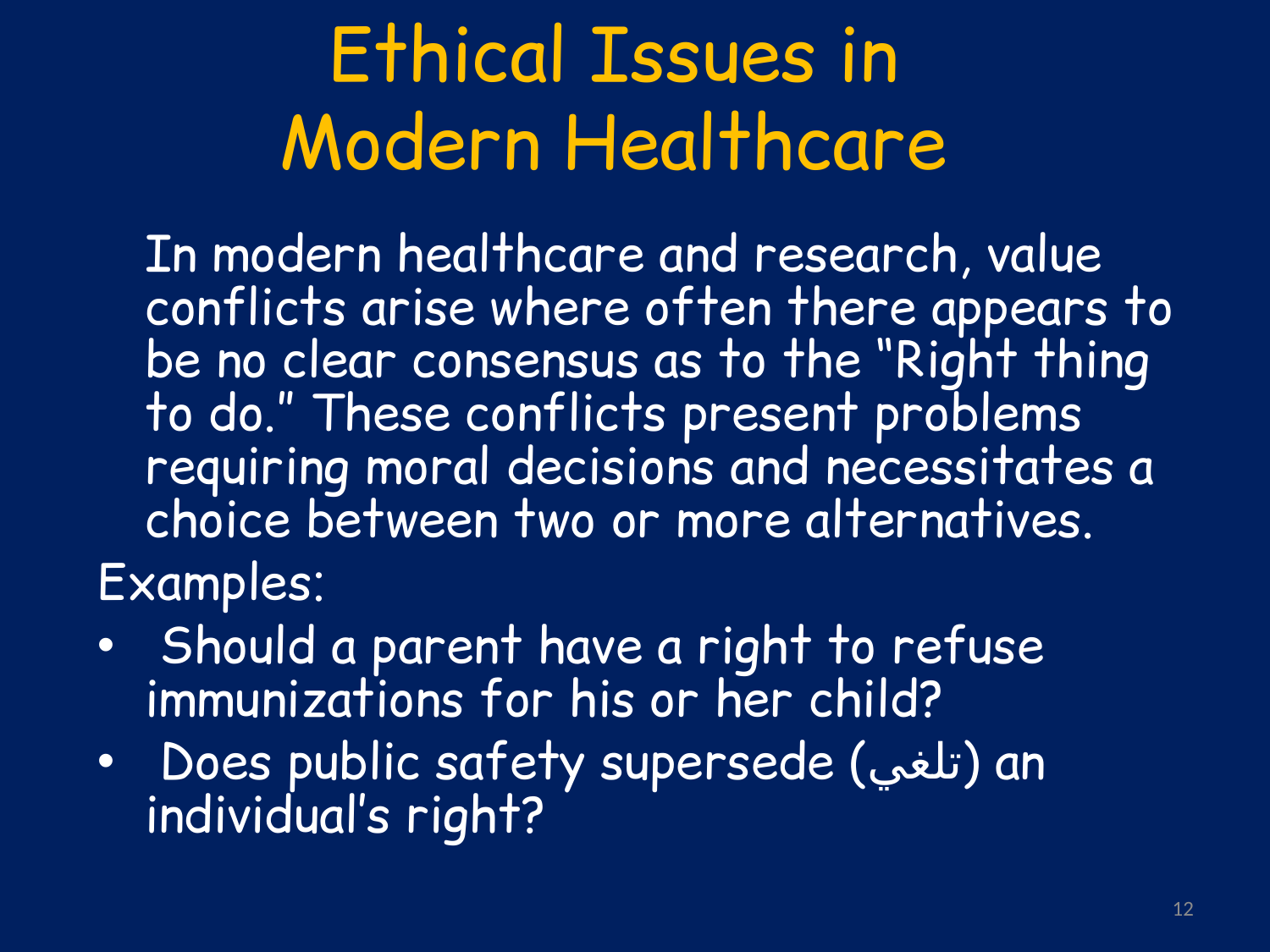

# Ethical Issues in Modern Healthcare
    In modern healthcare and research, value conflicts arise where often there appears to be no clear consensus as to the “Right thing to do.” These conflicts present problems requiring moral decisions and necessitates a choice between two or more alternatives.
Examples:
 Should a parent have a right to refuse immunizations for his or her child?
 Does public safety supersede (تلغي) an individual’s right?
12